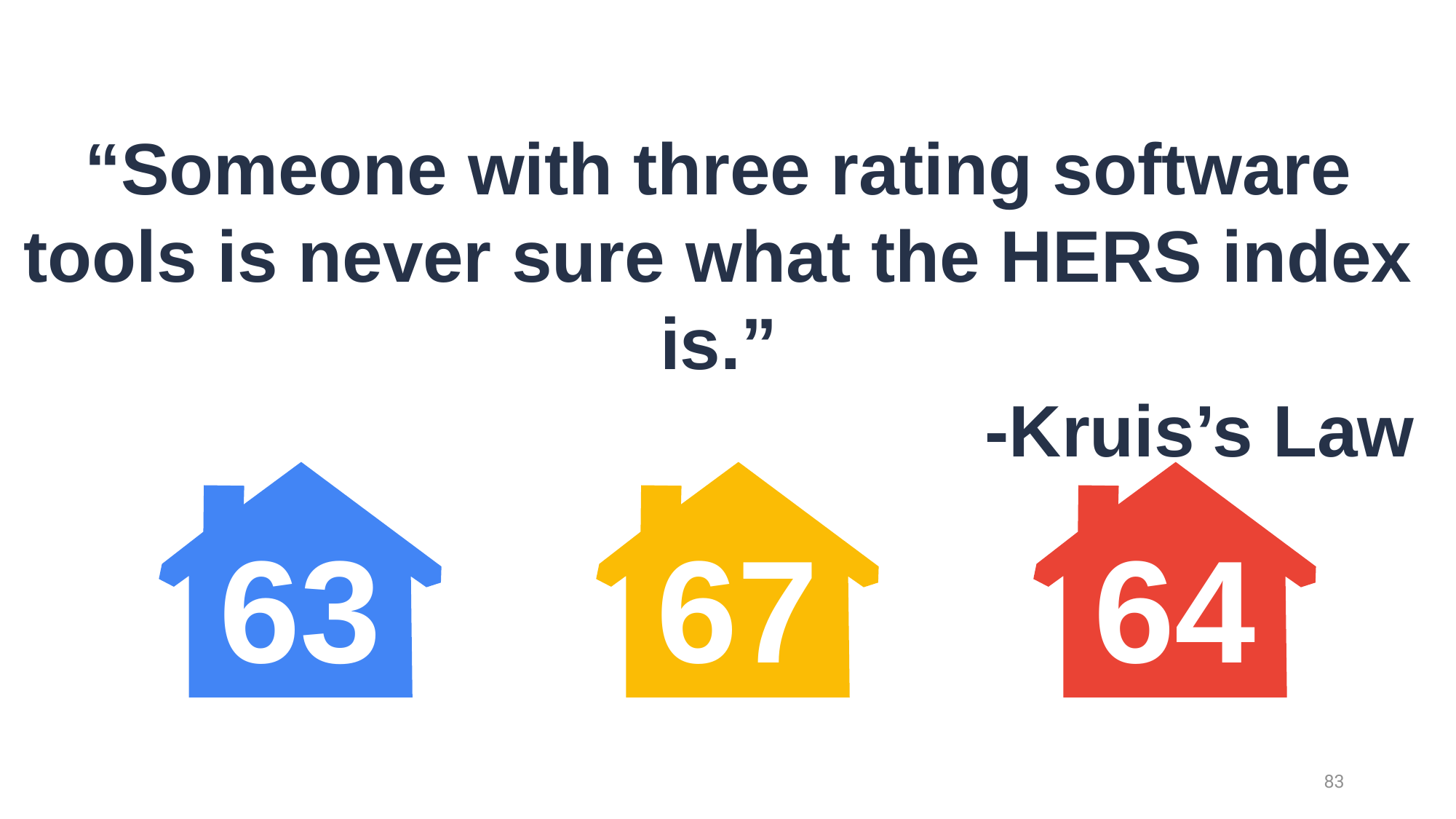

“Someone with three rating software tools is never sure what the HERS index is.”
-Kruis’s Law
63
67
64
83